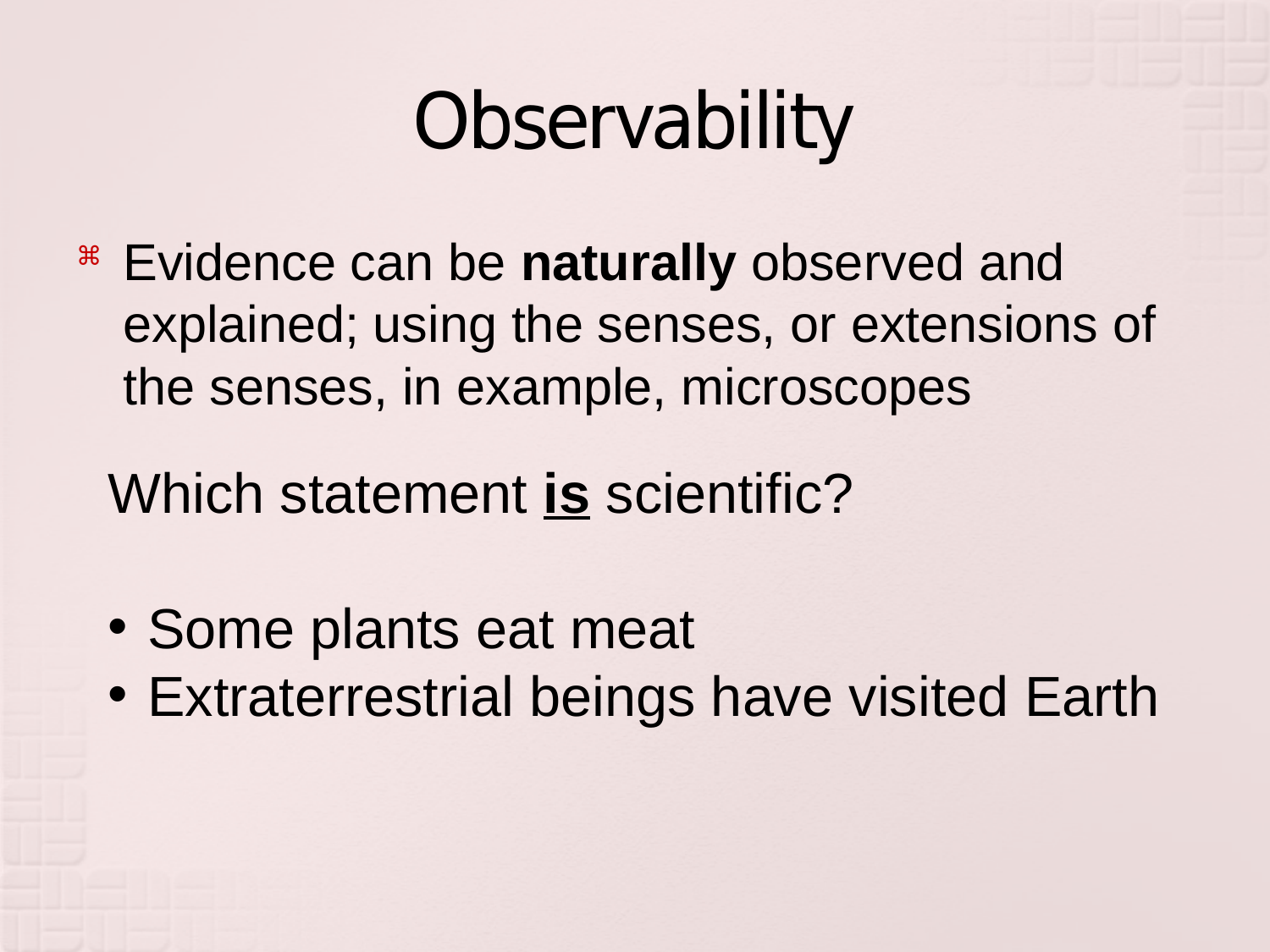

# Observability
Evidence can be naturally observed and explained; using the senses, or extensions of the senses, in example, microscopes
Which statement is scientific?

Some plants eat meat
Extraterrestrial beings have visited Earth